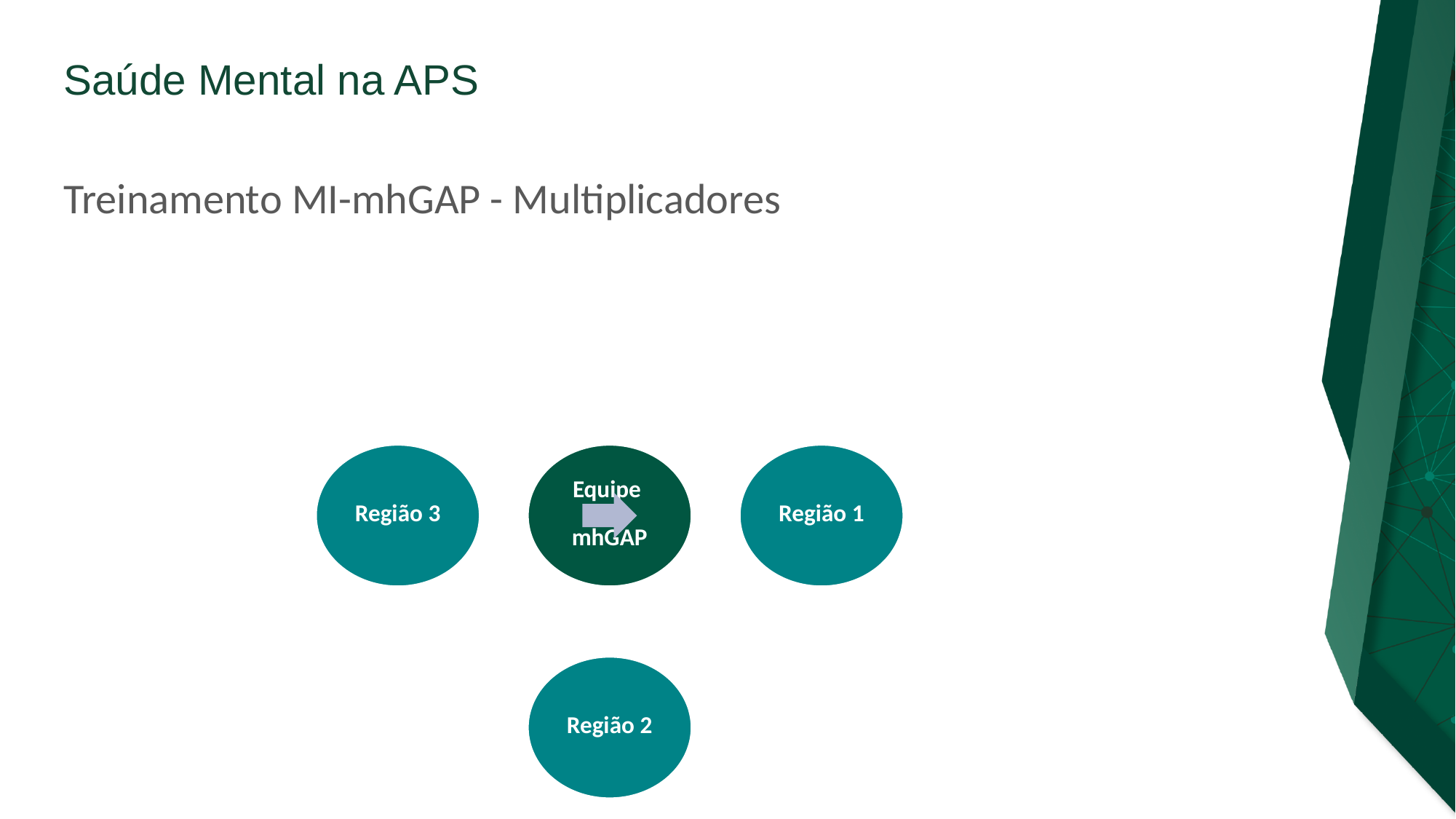

ORIENTAÇÕES:

Slide corpo TUTORIA
Fonte de sub-título: calibri 28 - cor do marcador
Corpo do texto: calibri 22 – azul
Manter os marcadores
Máximo cinco tópicos por slide
Tópicos alinhados à esquerda

# Treinamento MI-mhGAP - Multiplicadores
Equipe
MI-mhGAP
Região 1
Região 2
Região 3